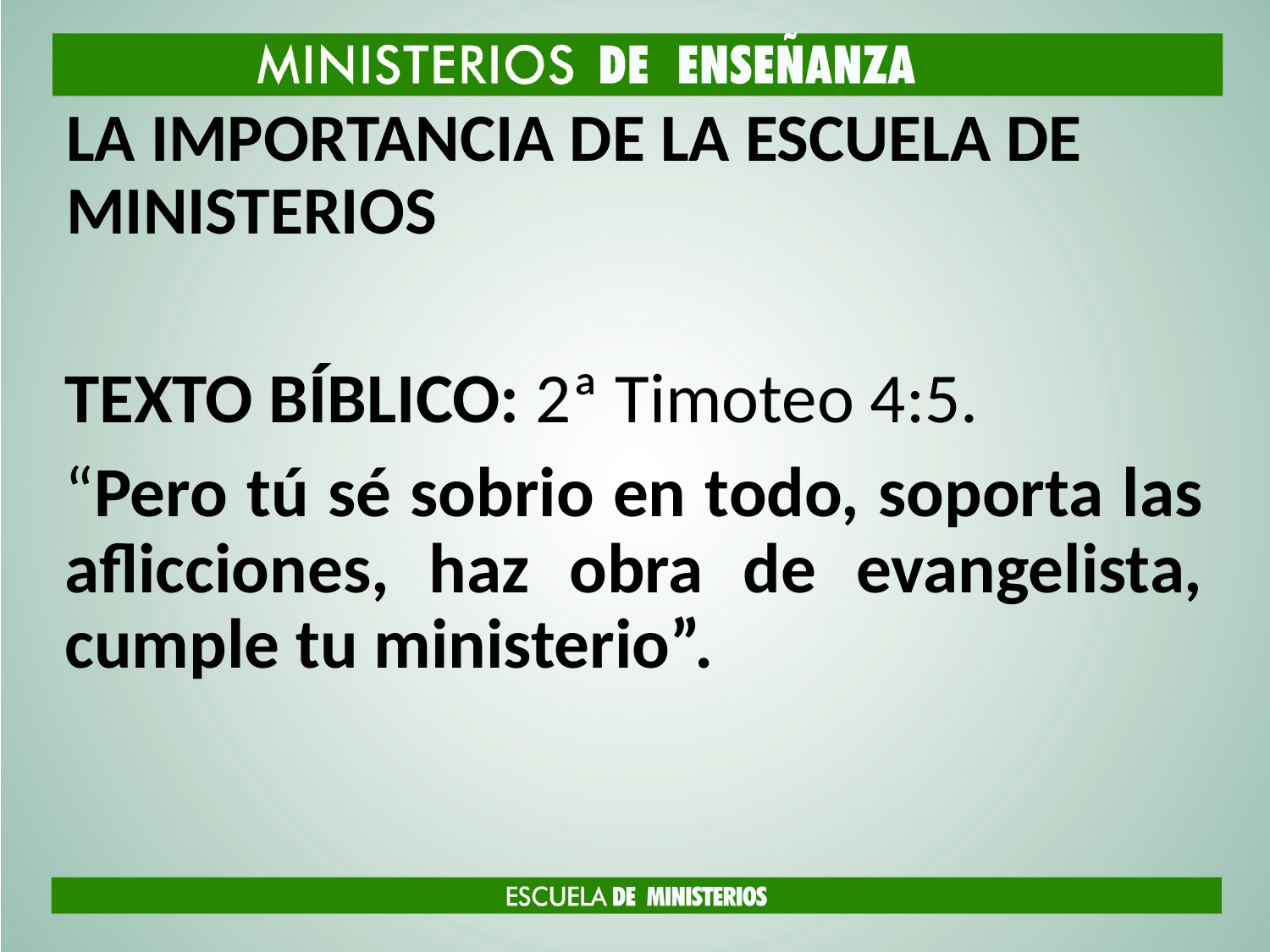

# LA IMPORTANCIA DE LA ESCUELA DE MINISTERIOS

TEXTO BÍBLICO: 2ª Timoteo 4:5.
“Pero tú sé sobrio en todo, soporta las aflicciones, haz obra de evangelista, cumple tu ministerio”.